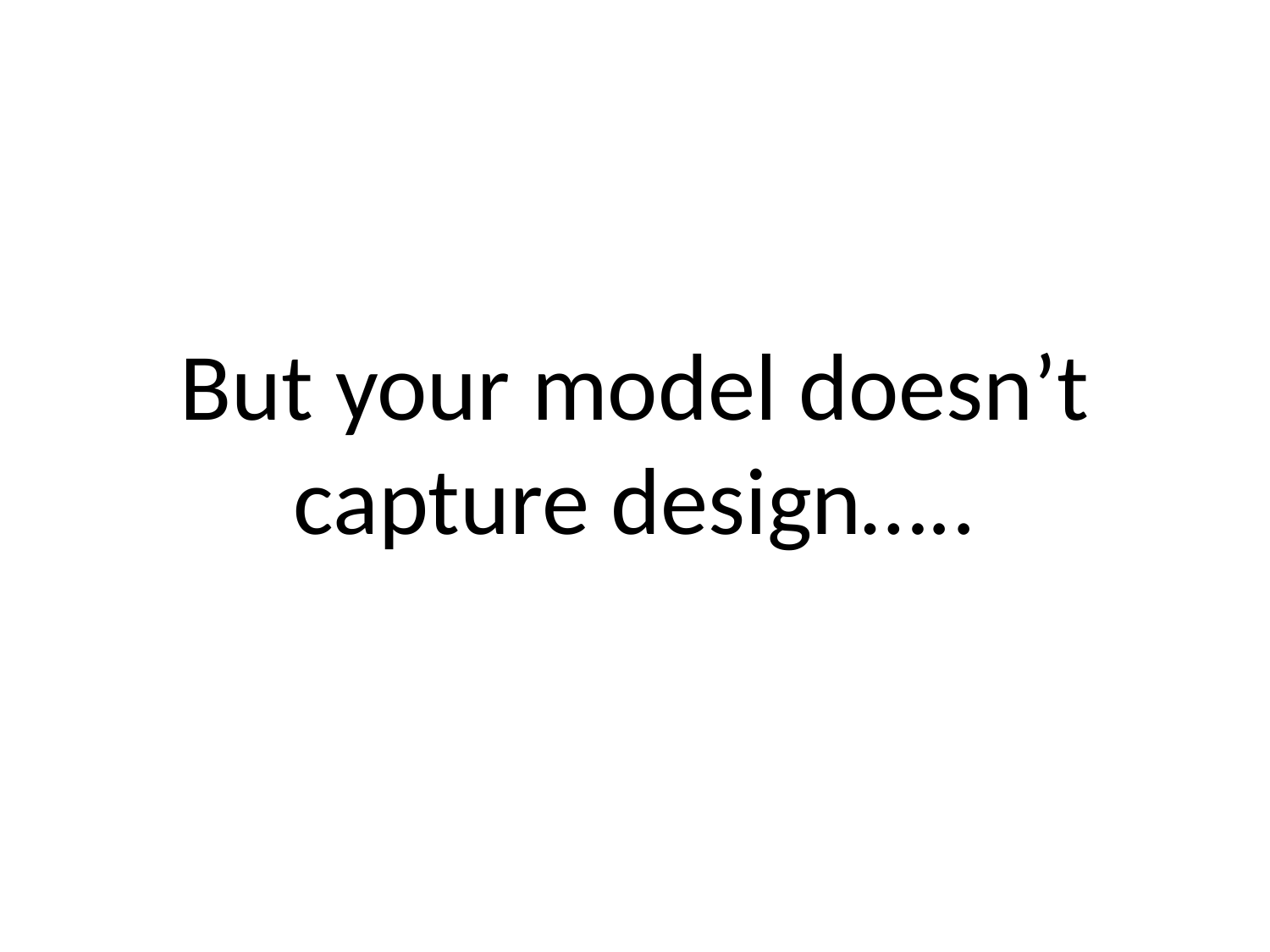

# But your model doesn’t capture design…..